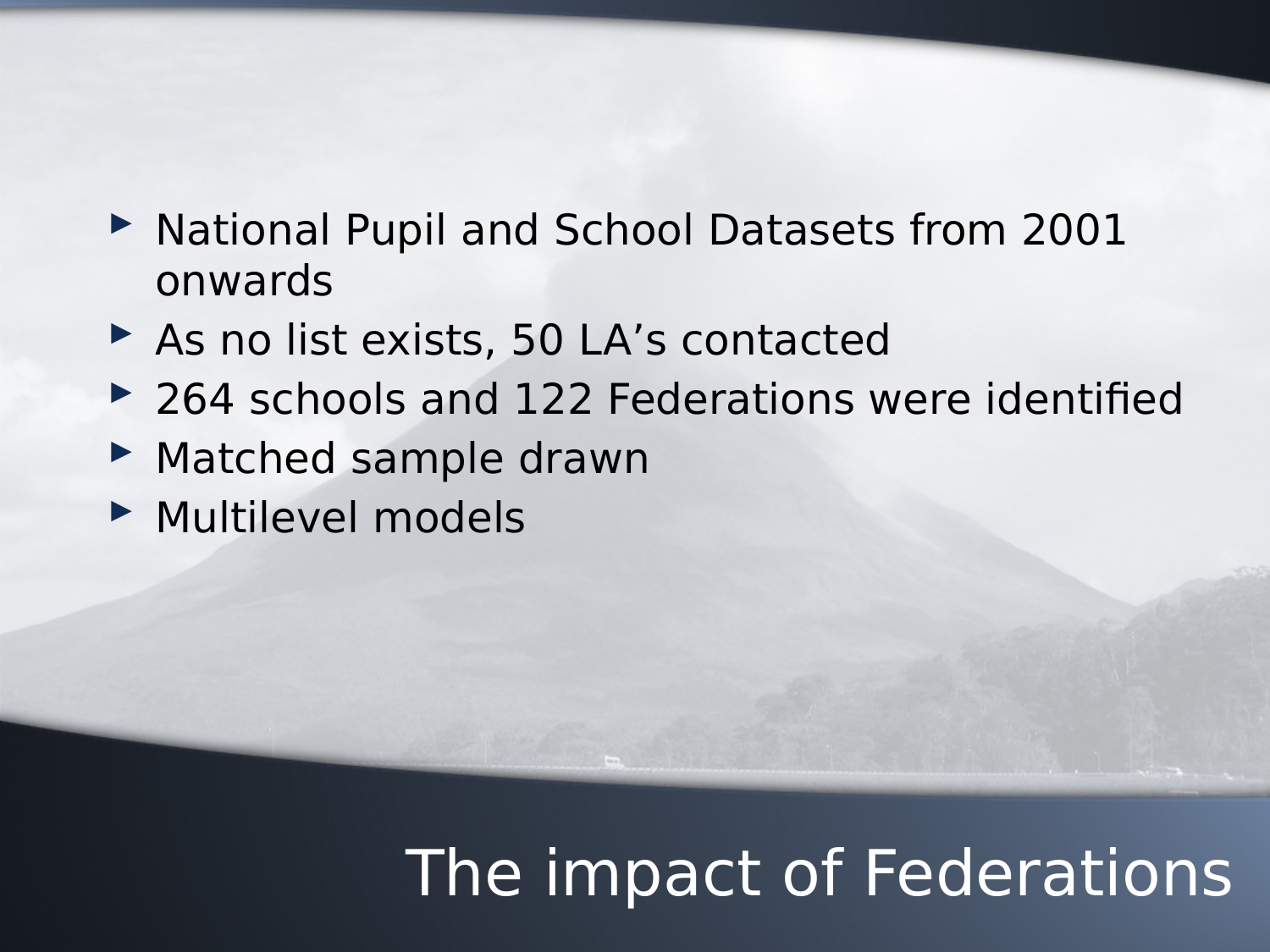

National Pupil and School Datasets from 2001 onwards
As no list exists, 50 LA’s contacted
264 schools and 122 Federations were identified
Matched sample drawn
Multilevel models
# The impact of Federations